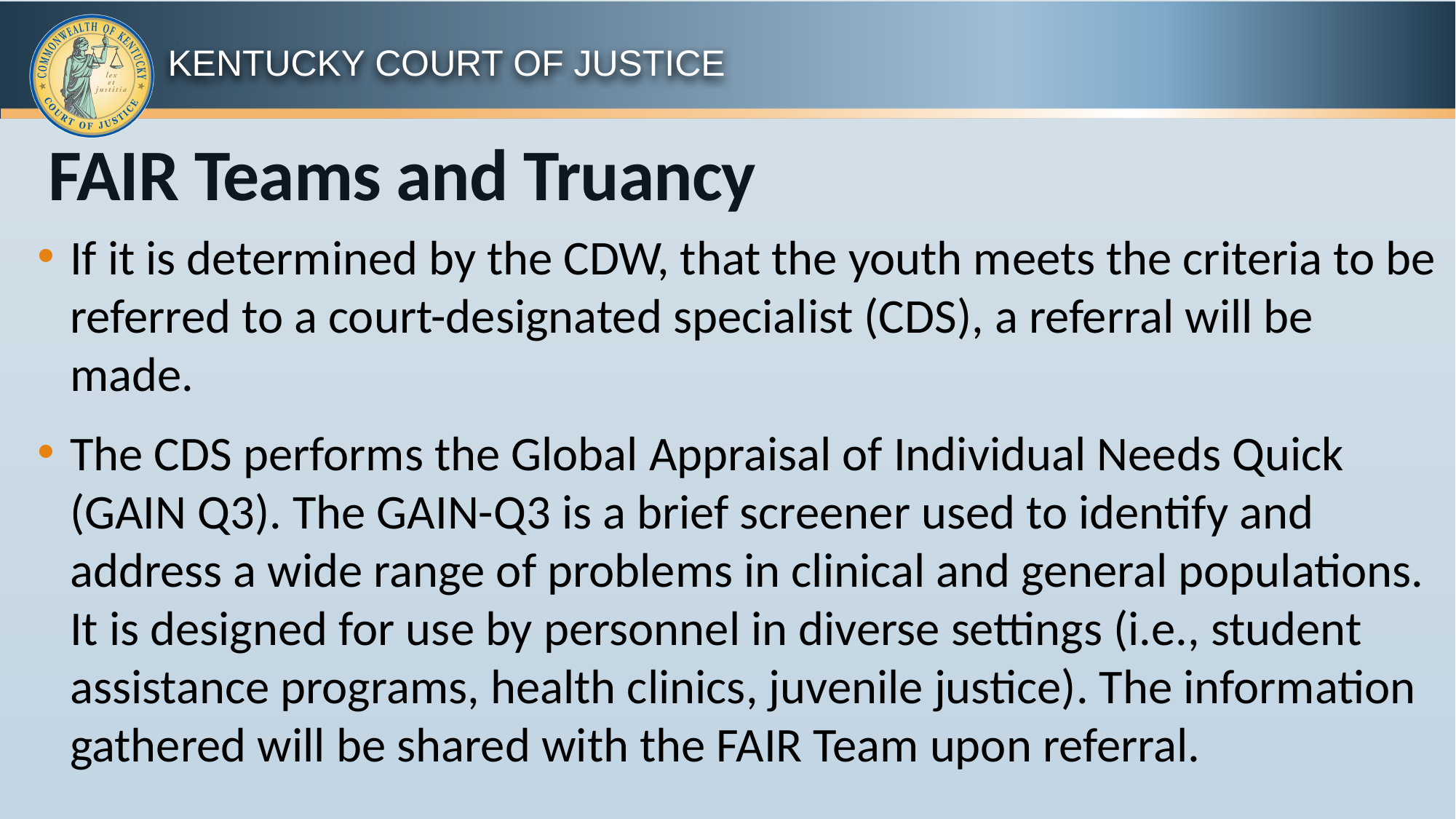

# FAIR Teams and Truancy
If it is determined by the CDW, that the youth meets the criteria to be referred to a court-designated specialist (CDS), a referral will be made.
The CDS performs the Global Appraisal of Individual Needs Quick (GAIN Q3). The GAIN-Q3 is a brief screener used to identify and address a wide range of problems in clinical and general populations. It is designed for use by personnel in diverse settings (i.e., student assistance programs, health clinics, juvenile justice). The information gathered will be shared with the FAIR Team upon referral.